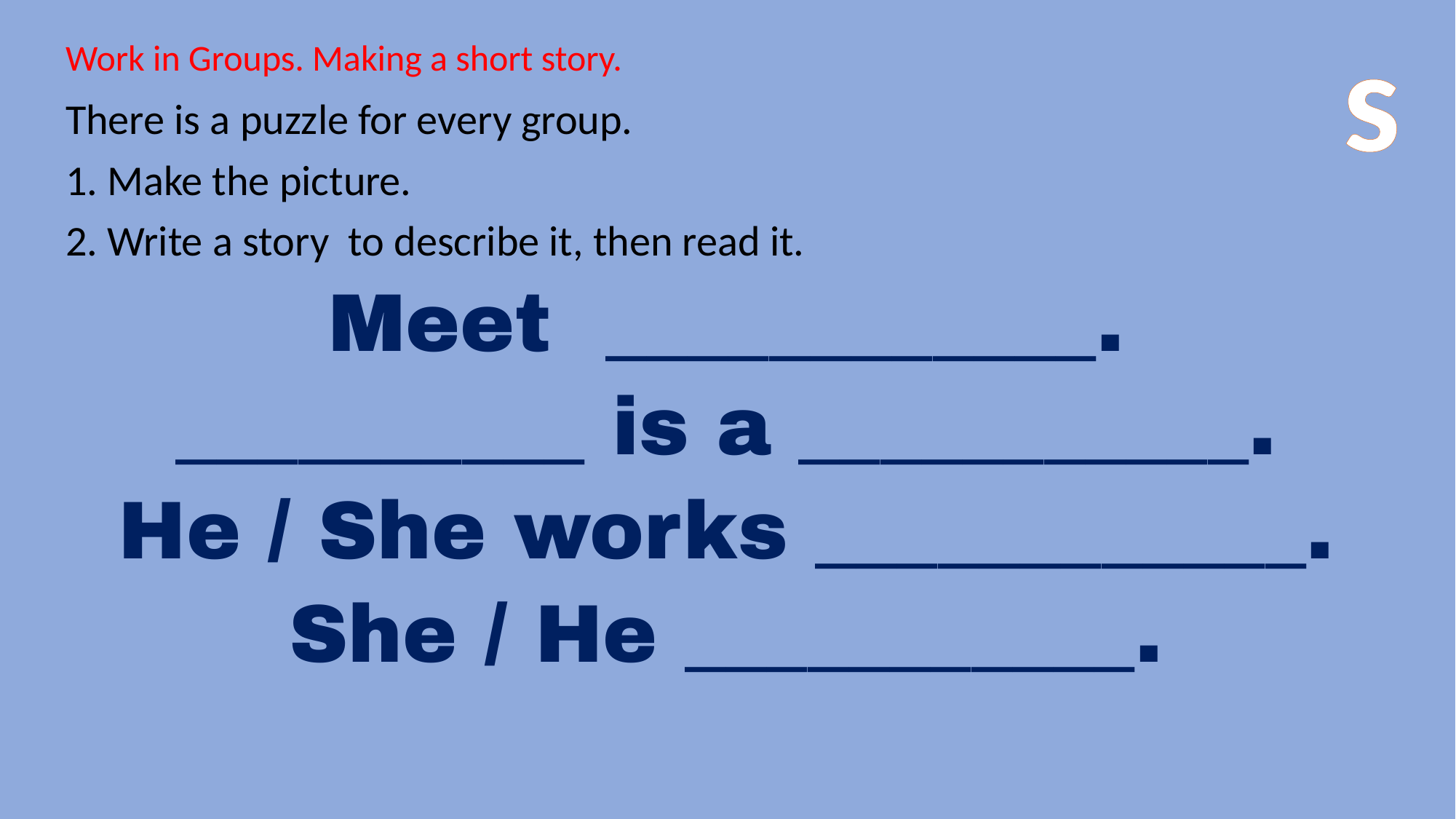

s
# Work in Groups. Making a short story.
There is a puzzle for every group.
1. Make the picture.
2. Write a story  to describe it, then read it.
Meet  ____________.
__________ is a ___________.
He / She works ____________.
She / He ___________.